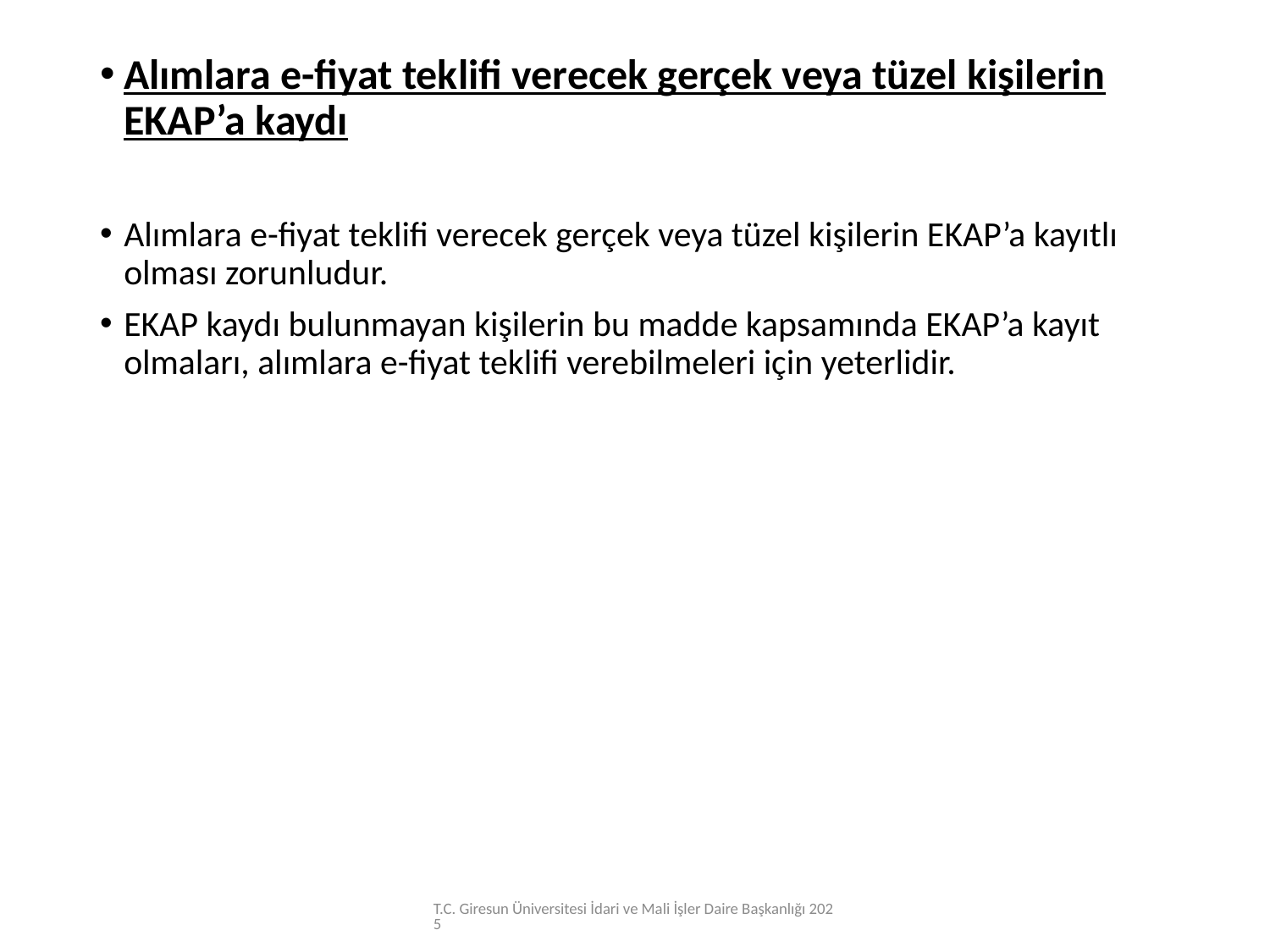

Alımlara e-fiyat teklifi verecek gerçek veya tüzel kişilerin EKAP’a kaydı

Alımlara e-fiyat teklifi verecek gerçek veya tüzel kişilerin EKAP’a kayıtlı olması zorunludur.
EKAP kaydı bulunmayan kişilerin bu madde kapsamında EKAP’a kayıt olmaları, alımlara e-fiyat teklifi verebilmeleri için yeterlidir.
T.C. Giresun Üniversitesi İdari ve Mali İşler Daire Başkanlığı 2025